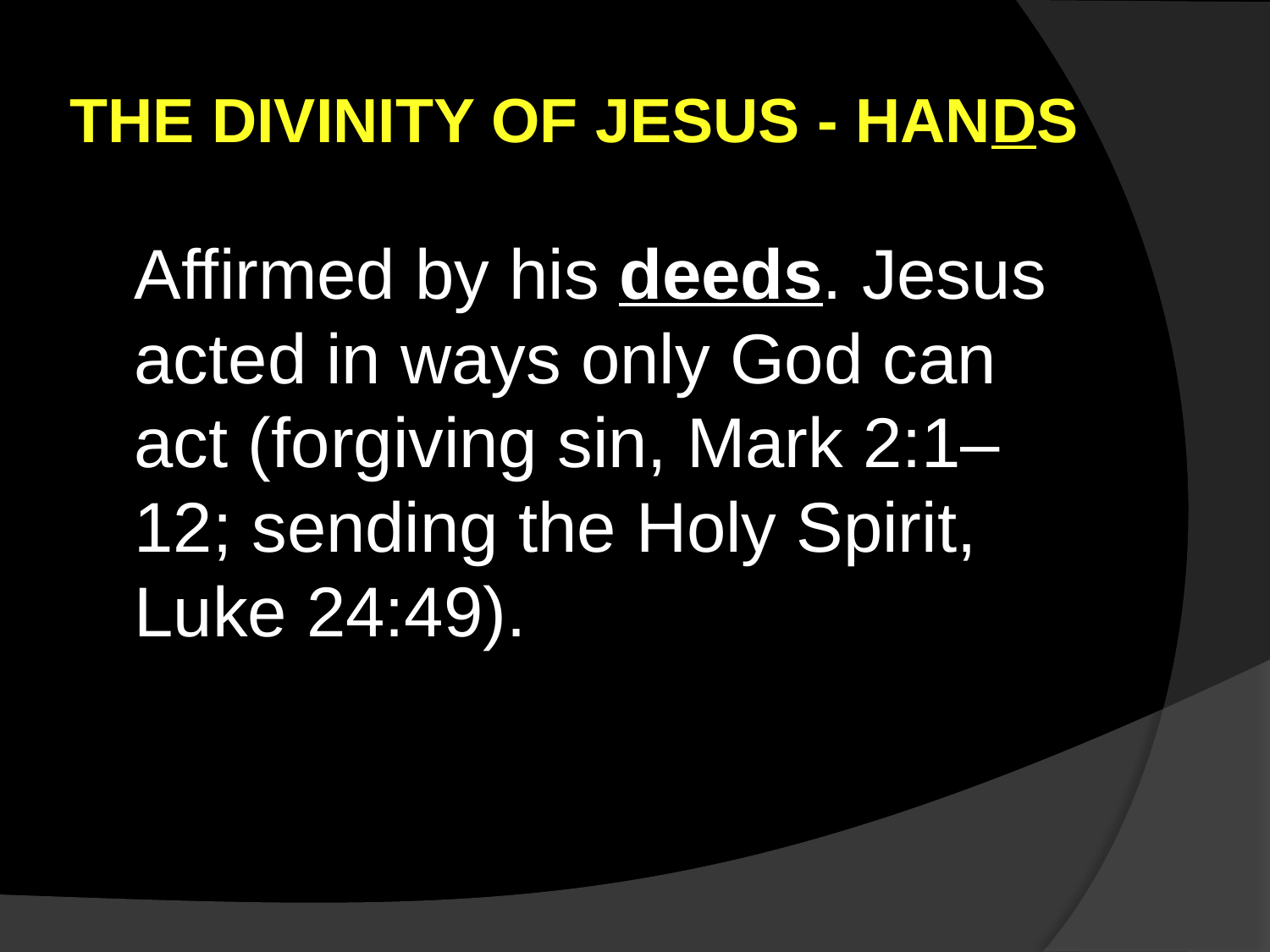

# The divinity of Jesus - HANDS
	Affirmed by his deeds. Jesus acted in ways only God can act (forgiving sin, Mark 2:1–12; sending the Holy Spirit, Luke 24:49).